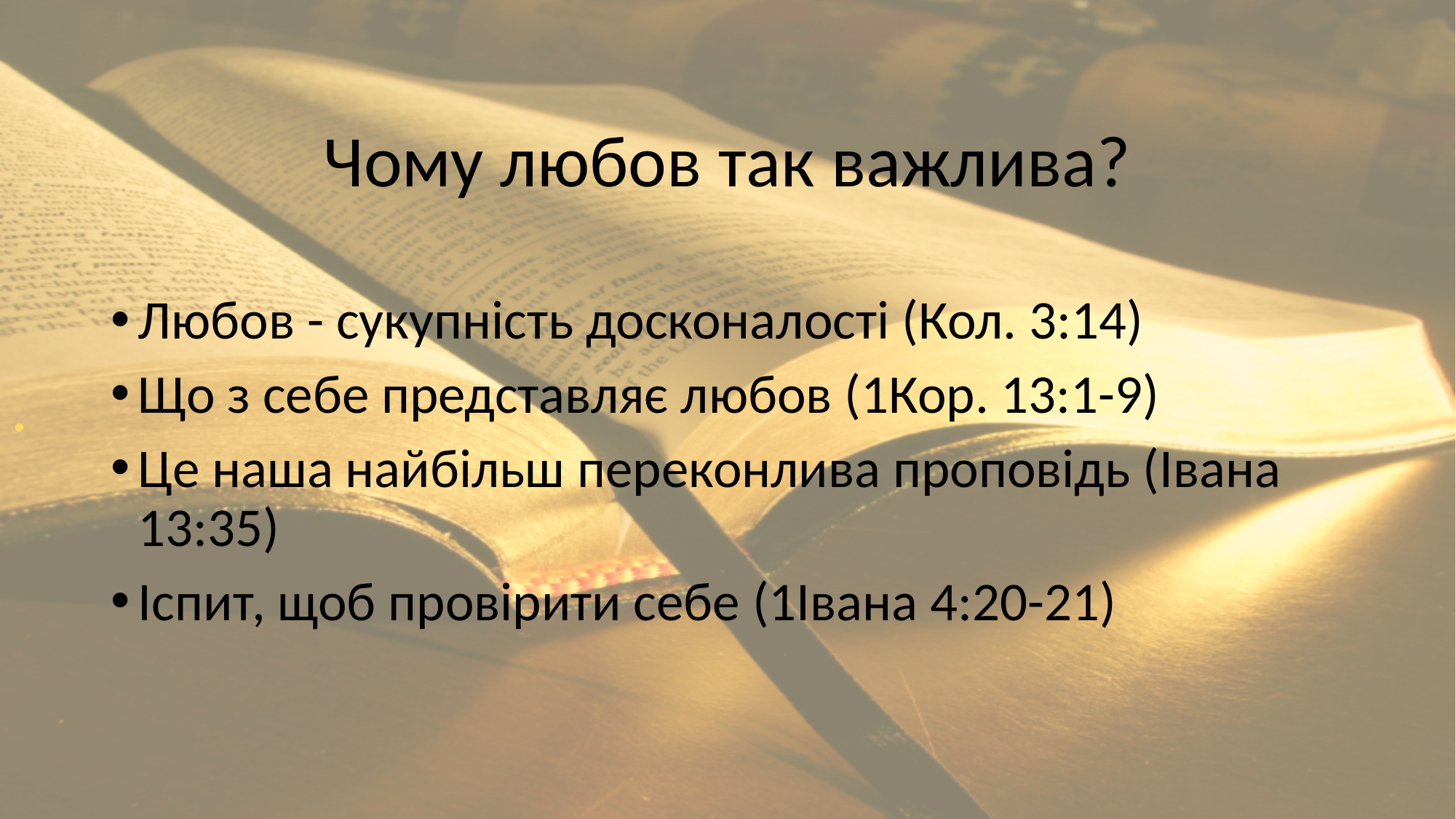

# .
Чому любов так важлива?

Любов - сукупність досконалості (Кол. 3:14)
Що з себе представляє любов (1Кор. 13:1-9)
Це наша найбільш переконлива проповідь (Івана 13:35)
Іспит, щоб провірити себе (1Івана 4:20-21)